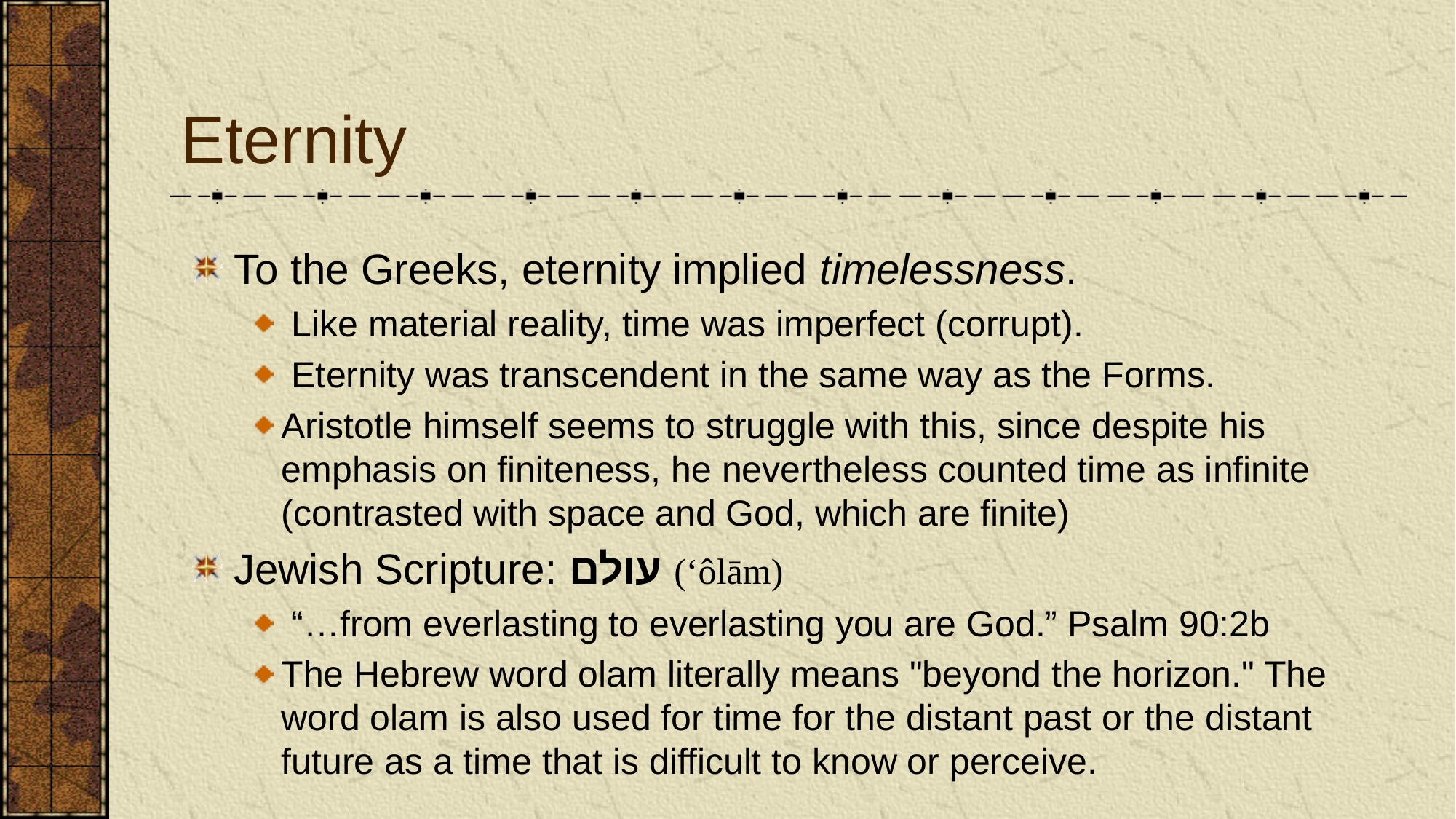

# Eternity
To the Greeks, eternity implied timelessness.
 Like material reality, time was imperfect (corrupt).
 Eternity was transcendent in the same way as the Forms.
Aristotle himself seems to struggle with this, since despite his emphasis on finiteness, he nevertheless counted time as infinite (contrasted with space and God, which are finite)
Jewish Scripture: עולם (‘ôlām)
 “…from everlasting to everlasting you are God.” Psalm 90:2b
The Hebrew word olam literally means "beyond the horizon." The word olam is also used for time for the distant past or the distant future as a time that is difficult to know or perceive.